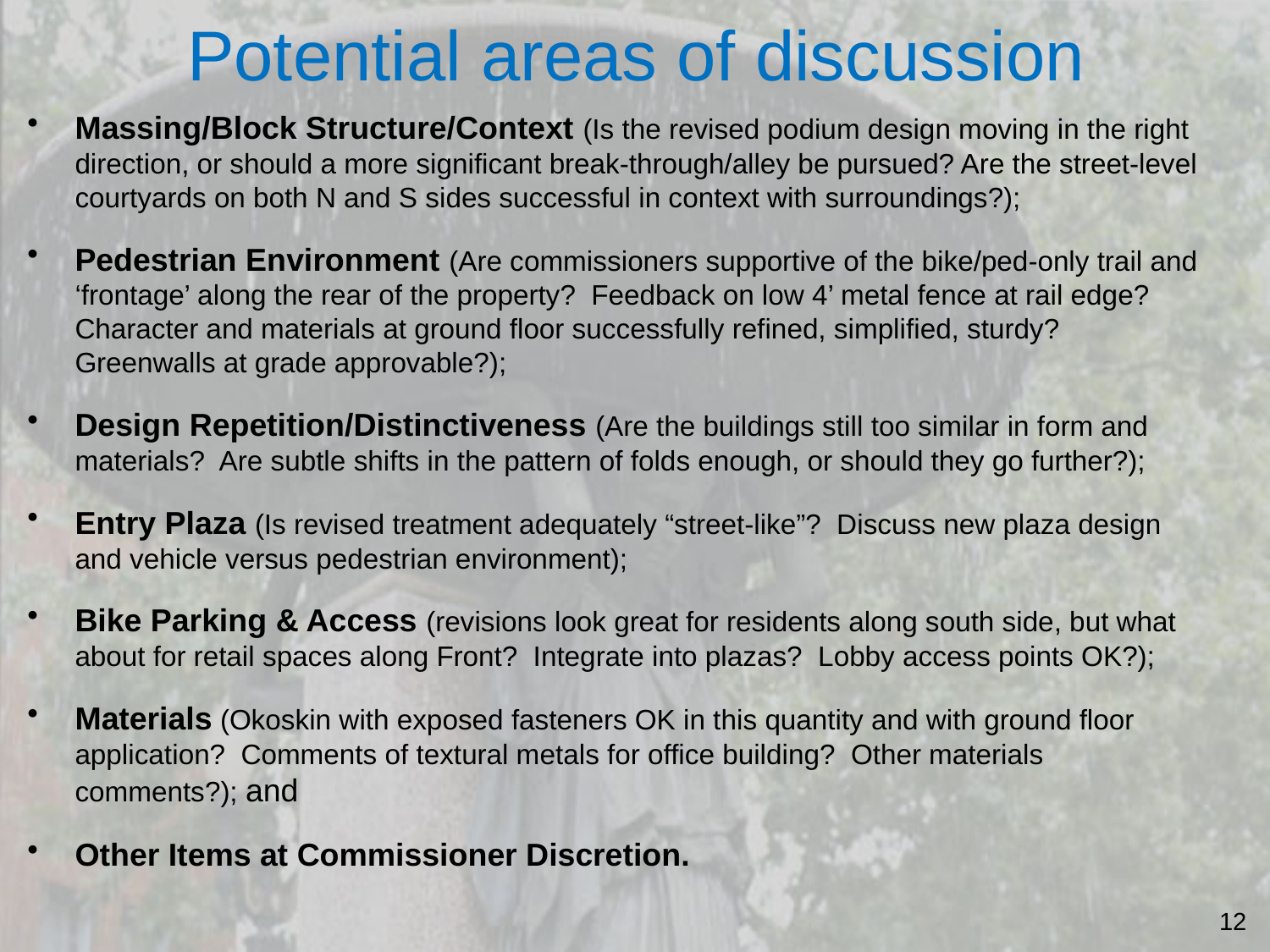

# Potential areas of discussion
Massing/Block Structure/Context (Is the revised podium design moving in the right direction, or should a more significant break-through/alley be pursued? Are the street-level courtyards on both N and S sides successful in context with surroundings?);

Pedestrian Environment (Are commissioners supportive of the bike/ped-only trail and ‘frontage’ along the rear of the property?  Feedback on low 4’ metal fence at rail edge? Character and materials at ground floor successfully refined, simplified, sturdy?  Greenwalls at grade approvable?);

Design Repetition/Distinctiveness (Are the buildings still too similar in form and materials?  Are subtle shifts in the pattern of folds enough, or should they go further?);

Entry Plaza (Is revised treatment adequately “street-like”?  Discuss new plaza design and vehicle versus pedestrian environment);

Bike Parking & Access (revisions look great for residents along south side, but what about for retail spaces along Front?  Integrate into plazas?  Lobby access points OK?);

Materials (Okoskin with exposed fasteners OK in this quantity and with ground floor application?  Comments of textural metals for office building?  Other materials comments?); and

Other Items at Commissioner Discretion.

12